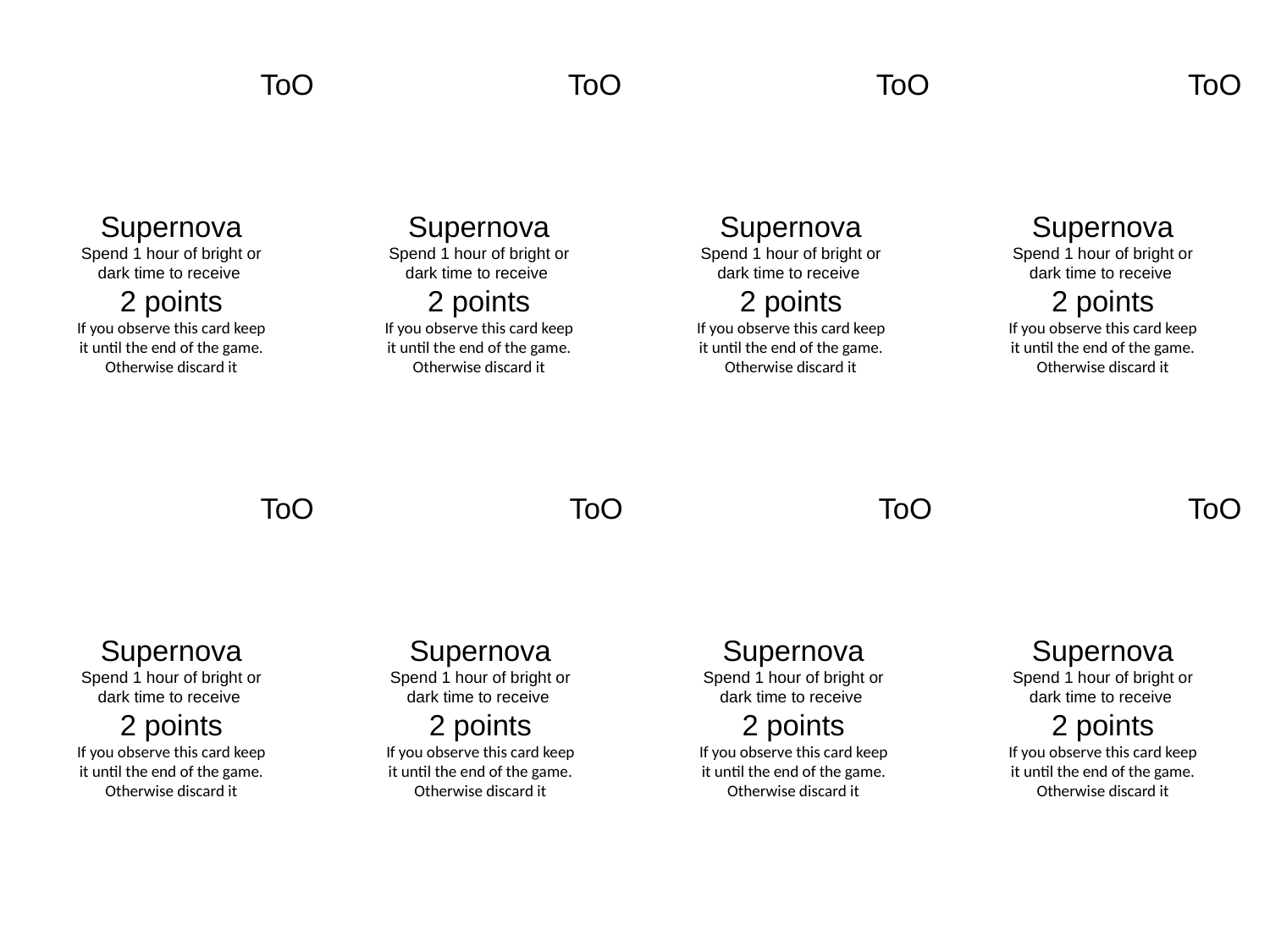

ToO

Supernova
Spend 1 hour of bright or dark time to receive
2 points
If you observe this card keep it until the end of the game. Otherwise discard it

ToO

Supernova
Spend 1 hour of bright or dark time to receive
2 points
If you observe this card keep it until the end of the game. Otherwise discard it

ToO

Supernova
Spend 1 hour of bright or dark time to receive
2 points
If you observe this card keep it until the end of the game. Otherwise discard it

ToO

Supernova
Spend 1 hour of bright or dark time to receive
2 points
If you observe this card keep it until the end of the game. Otherwise discard it

ToO

Supernova
Spend 1 hour of bright or dark time to receive
2 points
If you observe this card keep it until the end of the game. Otherwise discard it

ToO

Supernova
Spend 1 hour of bright or dark time to receive
2 points
If you observe this card keep it until the end of the game. Otherwise discard it

ToO

Supernova
Spend 1 hour of bright or dark time to receive
2 points
If you observe this card keep it until the end of the game. Otherwise discard it

ToO

Supernova
Spend 1 hour of bright or dark time to receive
2 points
If you observe this card keep it until the end of the game. Otherwise discard it